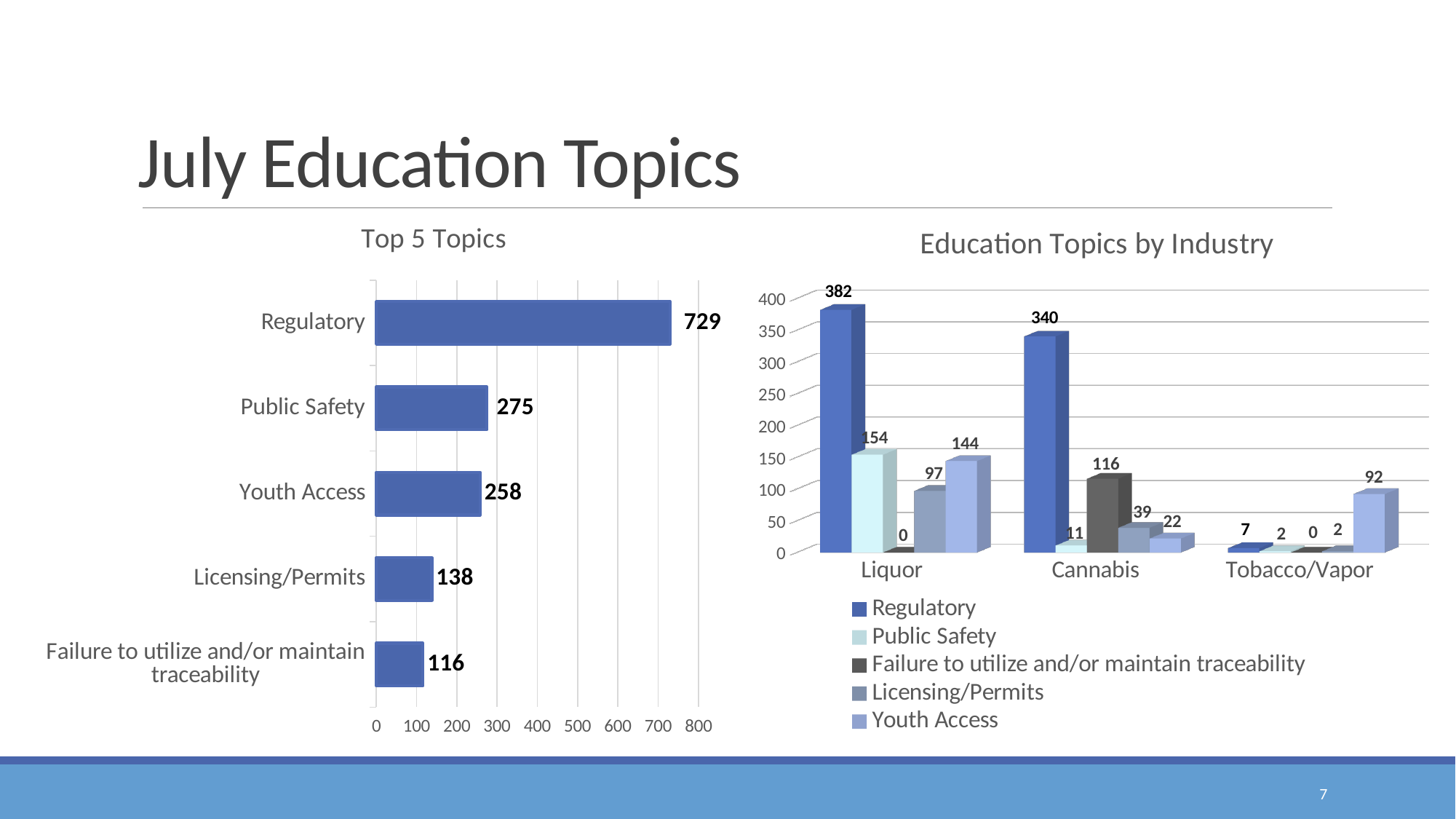

# July Education Topics

### Chart: Top 5 Topics

| Category | Topics |
|---|---|
| Failure to utilize and/or maintain traceability | 116.0 |
| Licensing/Permits | 138.0 |
| Youth Access | 258.0 |
| Public Safety | 275.0 |
| Regulatory | 729.0 |

[unsupported chart]

7